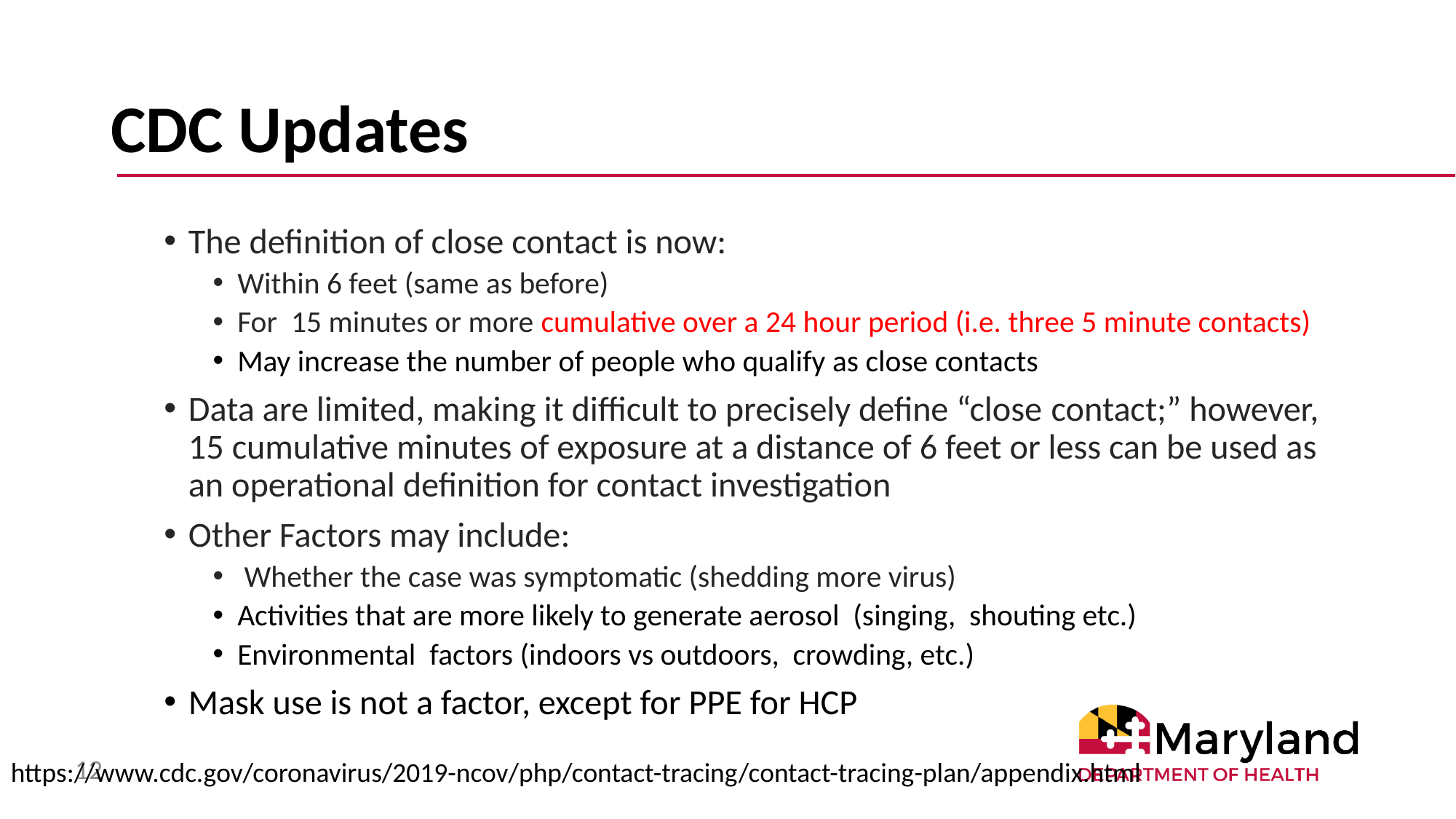

# CDC Updates
The definition of close contact is now:
Within 6 feet (same as before)
For  15 minutes or more cumulative over a 24 hour period (i.e. three 5 minute contacts)
May increase the number of people who qualify as close contacts
Data are limited, making it difficult to precisely define “close contact;” however, 15 cumulative minutes of exposure at a distance of 6 feet or less can be used as an operational definition for contact investigation
Other Factors may include:
 Whether the case was symptomatic (shedding more virus)
Activities that are more likely to generate aerosol  (singing,  shouting etc.)
Environmental  factors (indoors vs outdoors,  crowding, etc.)
Mask use is not a factor, except for PPE for HCP
12
https://www.cdc.gov/coronavirus/2019-ncov/php/contact-tracing/contact-tracing-plan/appendix.html